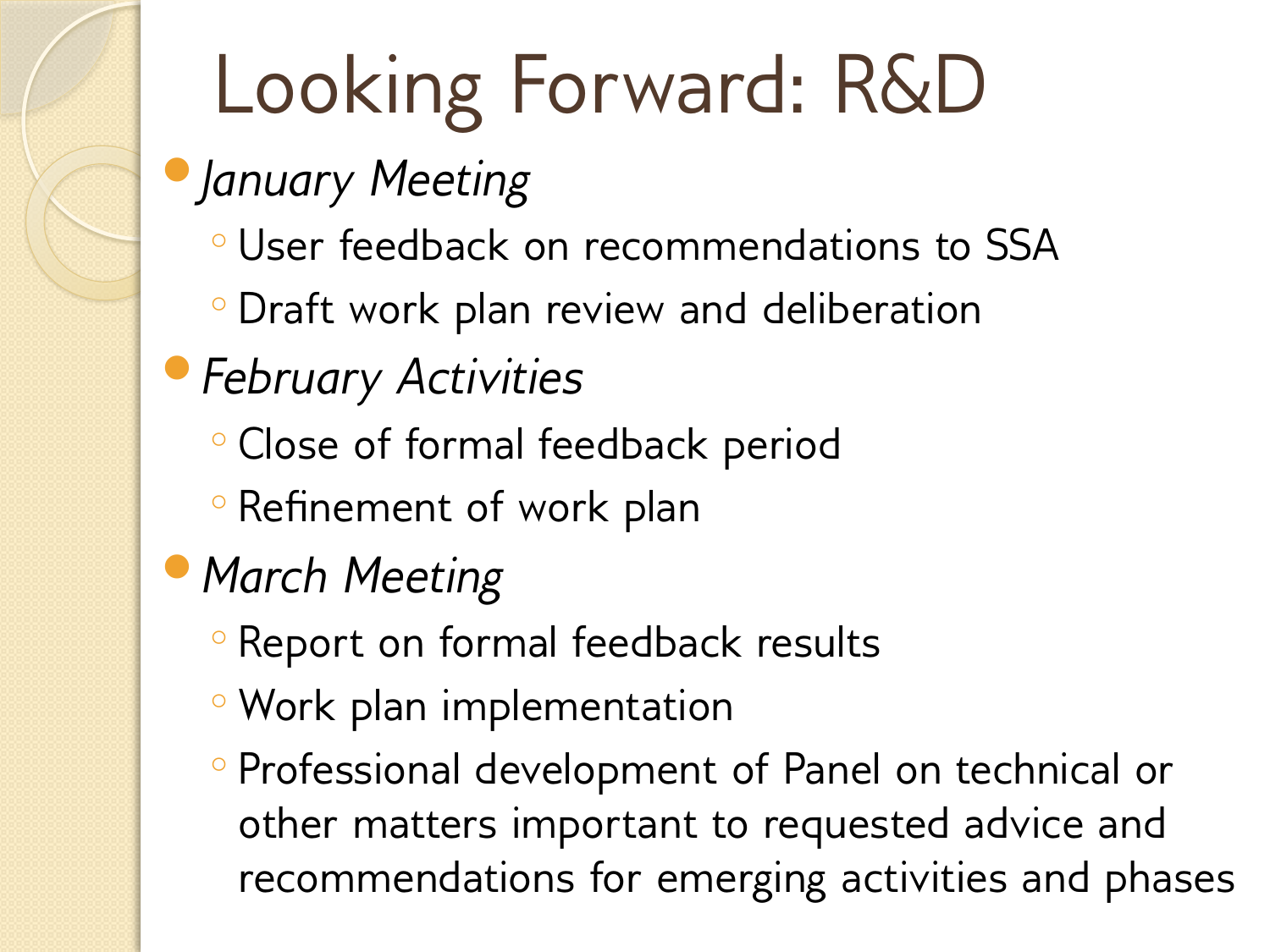

# Looking Forward: R&D
January Meeting
User feedback on recommendations to SSA
Draft work plan review and deliberation
February Activities
Close of formal feedback period
Refinement of work plan
March Meeting
Report on formal feedback results
Work plan implementation
Professional development of Panel on technical or other matters important to requested advice and recommendations for emerging activities and phases